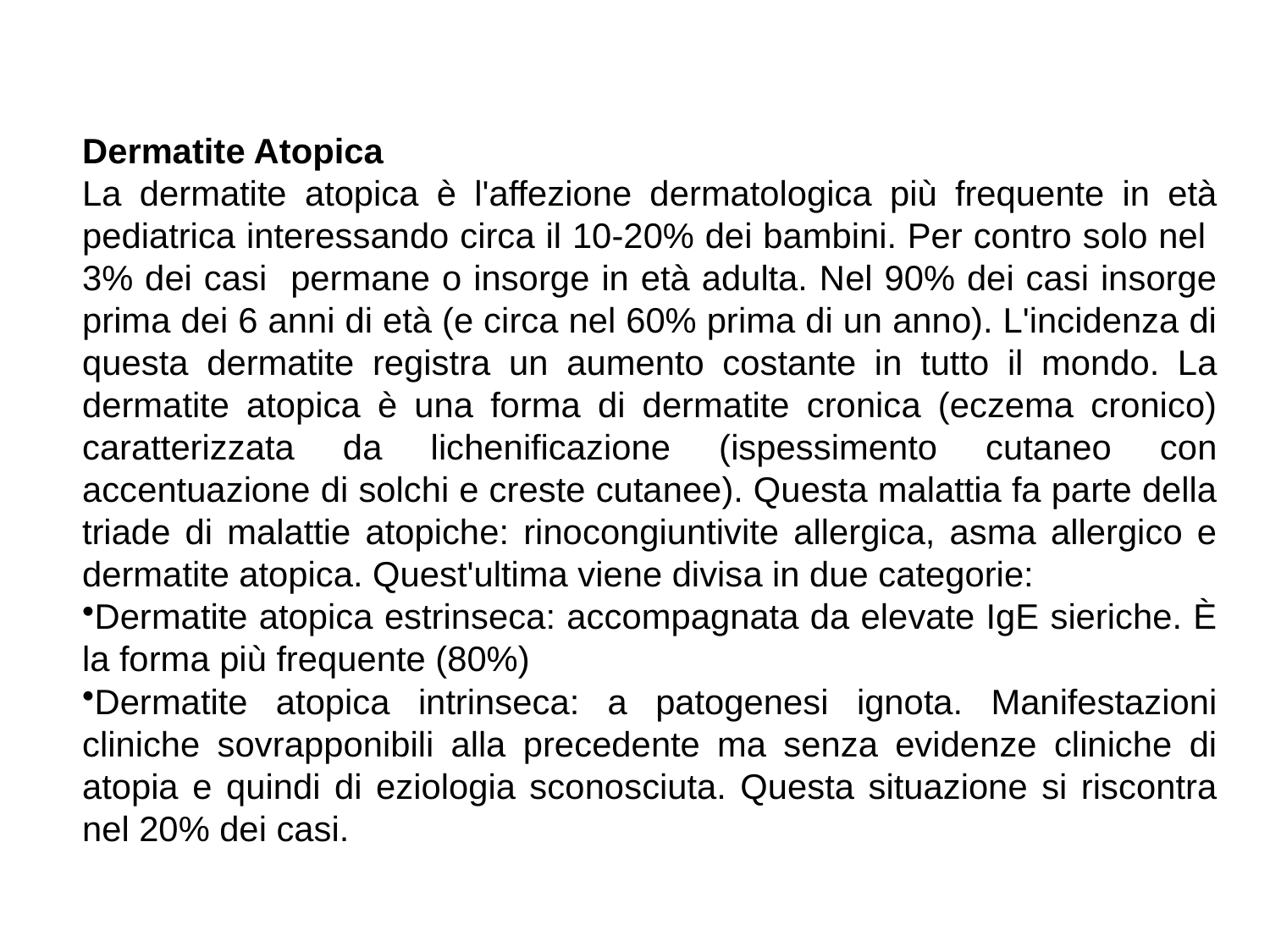

Dermatite Atopica
La dermatite atopica è l'affezione dermatologica più frequente in età pediatrica interessando circa il 10-20% dei bambini. Per contro solo nel  3% dei casi  permane o insorge in età adulta. Nel 90% dei casi insorge prima dei 6 anni di età (e circa nel 60% prima di un anno). L'incidenza di questa dermatite registra un aumento costante in tutto il mondo. La dermatite atopica è una forma di dermatite cronica (eczema cronico) caratterizzata da lichenificazione (ispessimento cutaneo con accentuazione di solchi e creste cutanee). Questa malattia fa parte della triade di malattie atopiche: rinocongiuntivite allergica, asma allergico e dermatite atopica. Quest'ultima viene divisa in due categorie:
Dermatite atopica estrinseca: accompagnata da elevate IgE sieriche. È la forma più frequente (80%)
Dermatite atopica intrinseca: a patogenesi ignota. Manifestazioni cliniche sovrapponibili alla precedente ma senza evidenze cliniche di atopia e quindi di eziologia sconosciuta. Questa situazione si riscontra nel 20% dei casi.